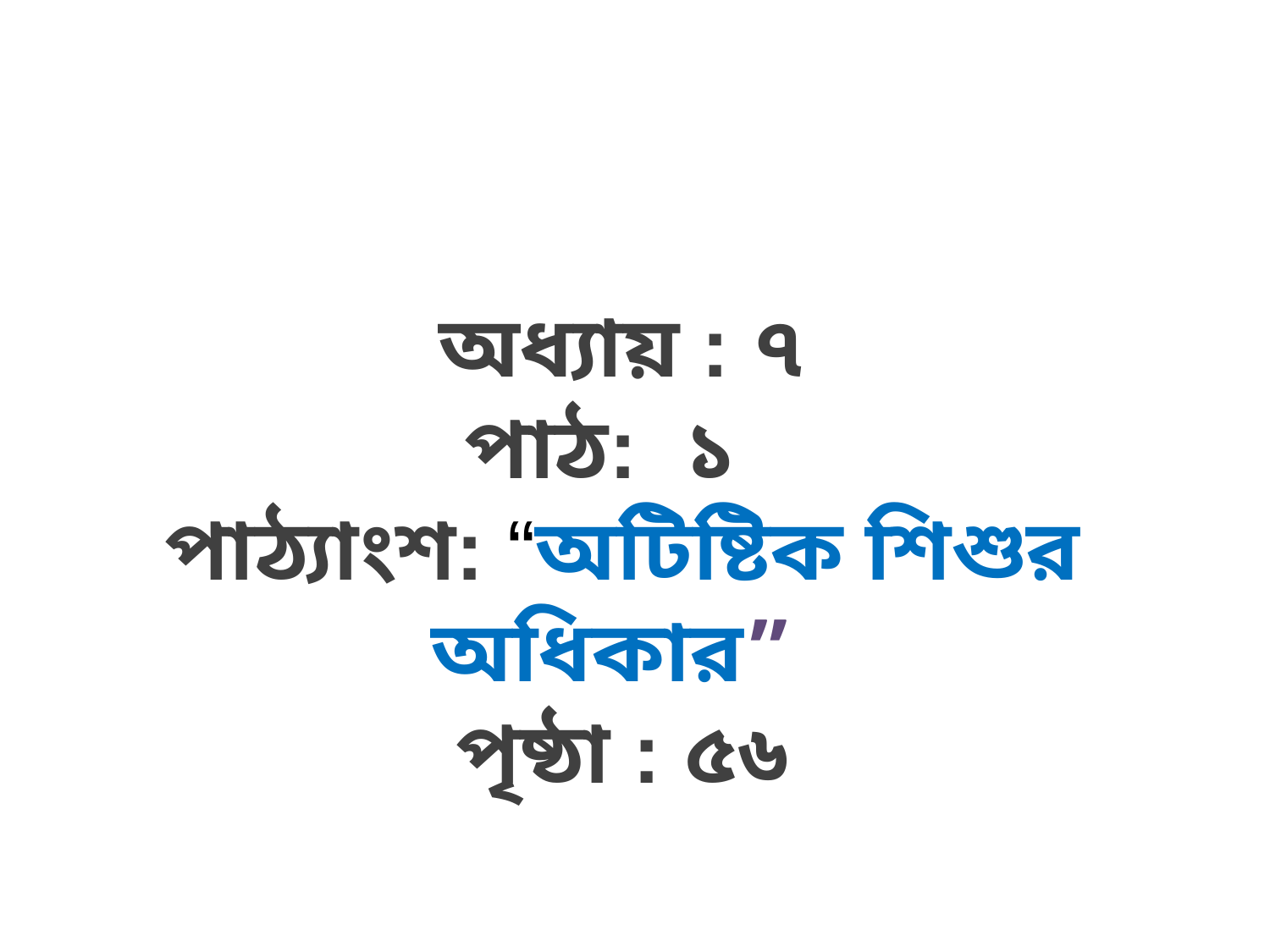

অধ্যায় : ৭
পাঠ:  ১
পাঠ্যাংশ: “অটিষ্টিক শিশুর অধিকার”
পৃষ্ঠা : ৫৬